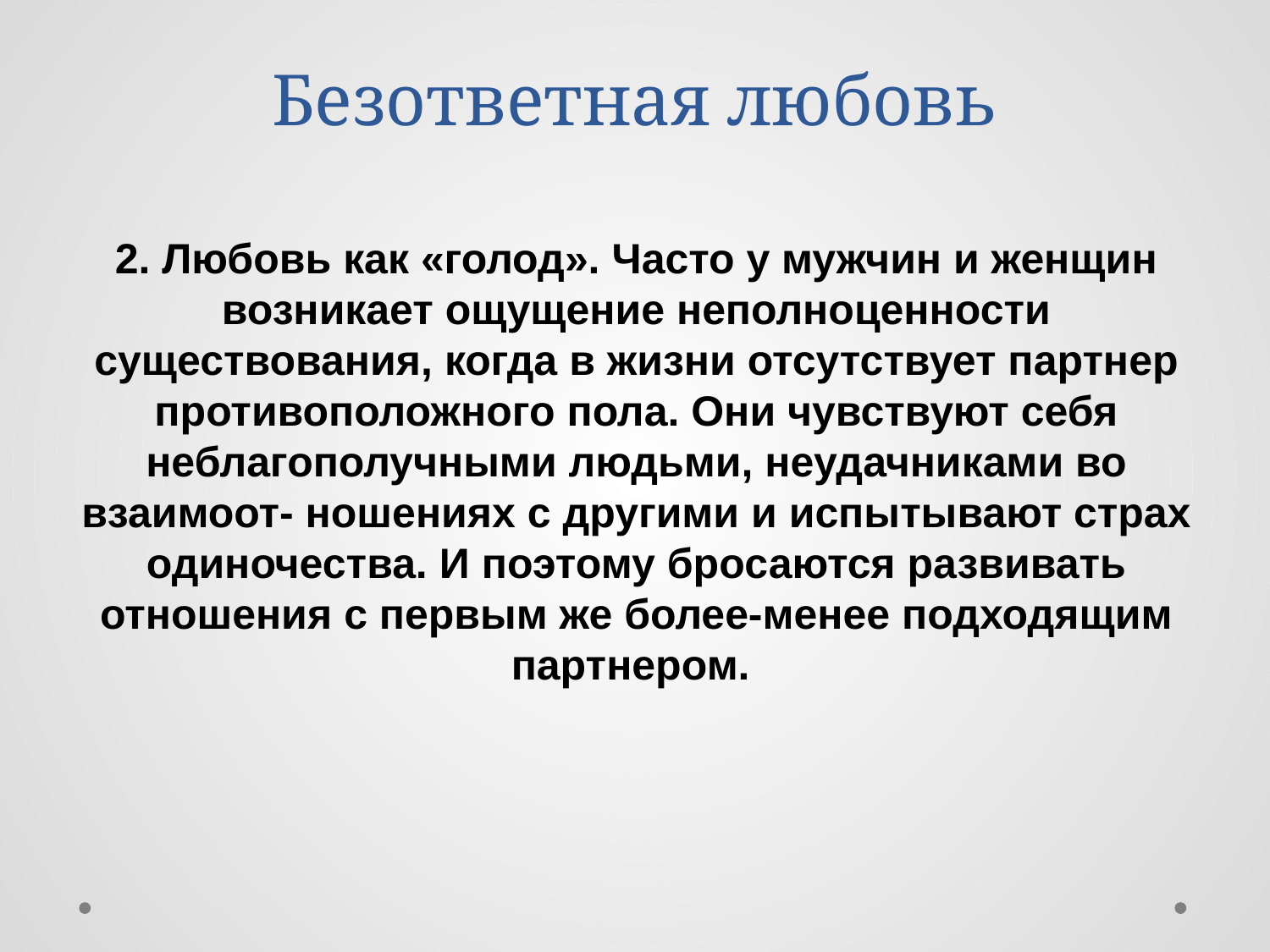

# Безответная любовь

2. Любовь как «голод». Часто у мужчин и женщин возникает ощущение неполноценности существования, когда в жизни отсутствует партнер противоположного пола. Они чувствуют себя неблагополучными людьми, неудачниками во взаимоот- ношениях с другими и испытывают страх одиночества. И поэтому бросаются развивать отношения с первым же более-менее подходящим партнером.